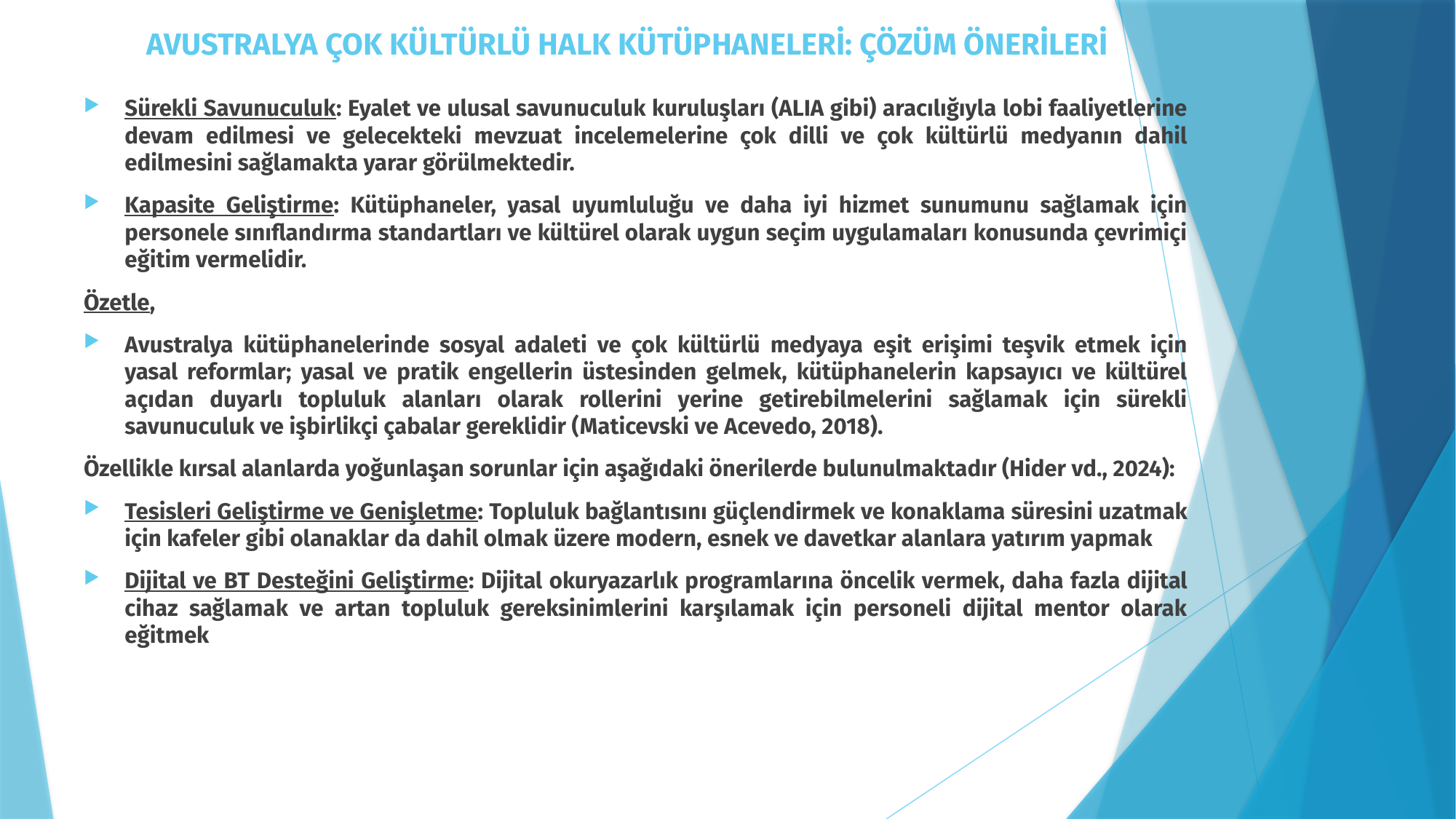

# AVUSTRALYA ÇOK KÜLTÜRLÜ HALK KÜTÜPHANELERİ: ÇÖZÜM ÖNERİLERİ
Sürekli Savunuculuk: Eyalet ve ulusal savunuculuk kuruluşları (ALIA gibi) aracılığıyla lobi faaliyetlerine devam edilmesi ve gelecekteki mevzuat incelemelerine çok dilli ve çok kültürlü medyanın dahil edilmesini sağlamakta yarar görülmektedir.
Kapasite Geliştirme: Kütüphaneler, yasal uyumluluğu ve daha iyi hizmet sunumunu sağlamak için personele sınıflandırma standartları ve kültürel olarak uygun seçim uygulamaları konusunda çevrimiçi eğitim vermelidir.
Özetle,
Avustralya kütüphanelerinde sosyal adaleti ve çok kültürlü medyaya eşit erişimi teşvik etmek için yasal reformlar; yasal ve pratik engellerin üstesinden gelmek, kütüphanelerin kapsayıcı ve kültürel açıdan duyarlı topluluk alanları olarak rollerini yerine getirebilmelerini sağlamak için sürekli savunuculuk ve işbirlikçi çabalar gereklidir (Maticevski ve Acevedo, 2018).
Özellikle kırsal alanlarda yoğunlaşan sorunlar için aşağıdaki önerilerde bulunulmaktadır (Hider vd., 2024):
Tesisleri Geliştirme ve Genişletme: Topluluk bağlantısını güçlendirmek ve konaklama süresini uzatmak için kafeler gibi olanaklar da dahil olmak üzere modern, esnek ve davetkar alanlara yatırım yapmak
Dijital ve BT Desteğini Geliştirme: Dijital okuryazarlık programlarına öncelik vermek, daha fazla dijital cihaz sağlamak ve artan topluluk gereksinimlerini karşılamak için personeli dijital mentor olarak eğitmek